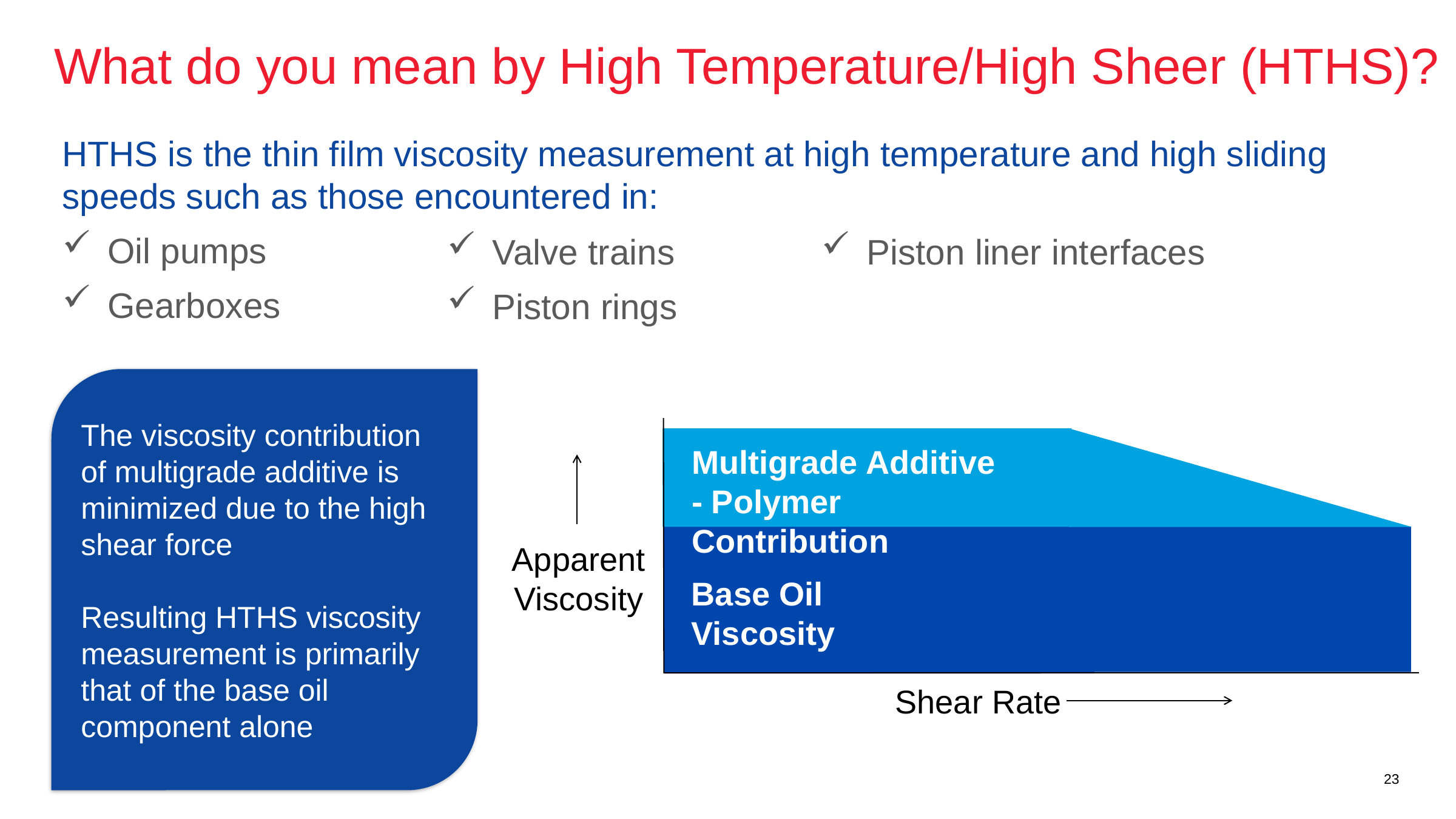

# What do you mean by High Temperature/High Sheer (HTHS)?
HTHS is the thin film viscosity measurement at high temperature and high sliding speeds such as those encountered in:
Oil pumps
Gearboxes
Valve trains
Piston rings
Piston liner interfaces
The viscosity contribution of multigrade additive is minimized due to the high shear force

Resulting HTHS viscosity measurement is primarily that of the base oil component alone

Multigrade Additive - Polymer Contribution

Apparent
Viscosity
Base Oil Viscosity
Shear Rate